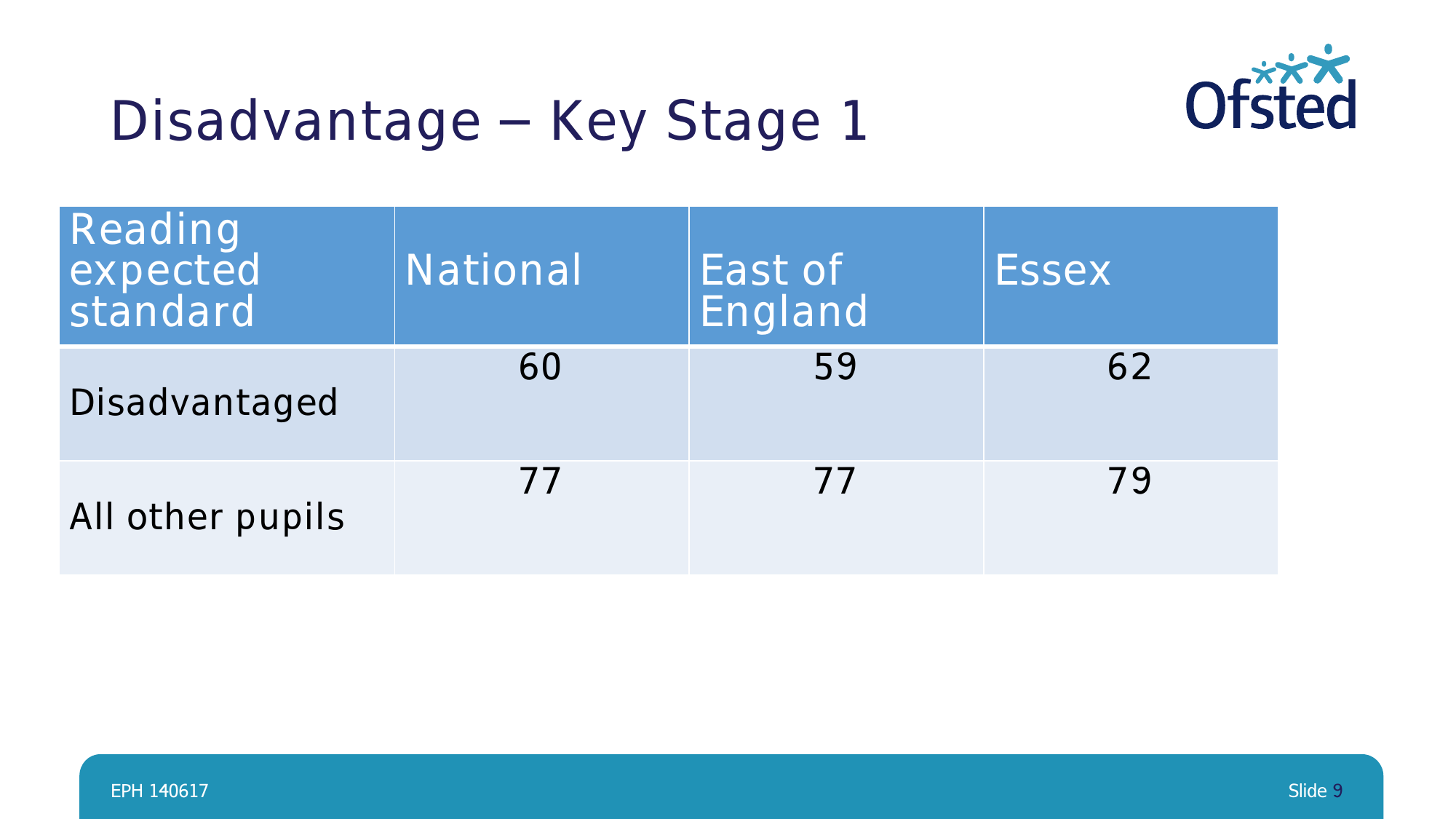

# Disadvantage – Key Stage 1

| Reading expected standard | National | East of England | Essex |
| --- | --- | --- | --- |
| Disadvantaged | 60 | 59 | 62 |
| All other pupils | 77 | 77 | 79 |
EPH 140617
Slide 9